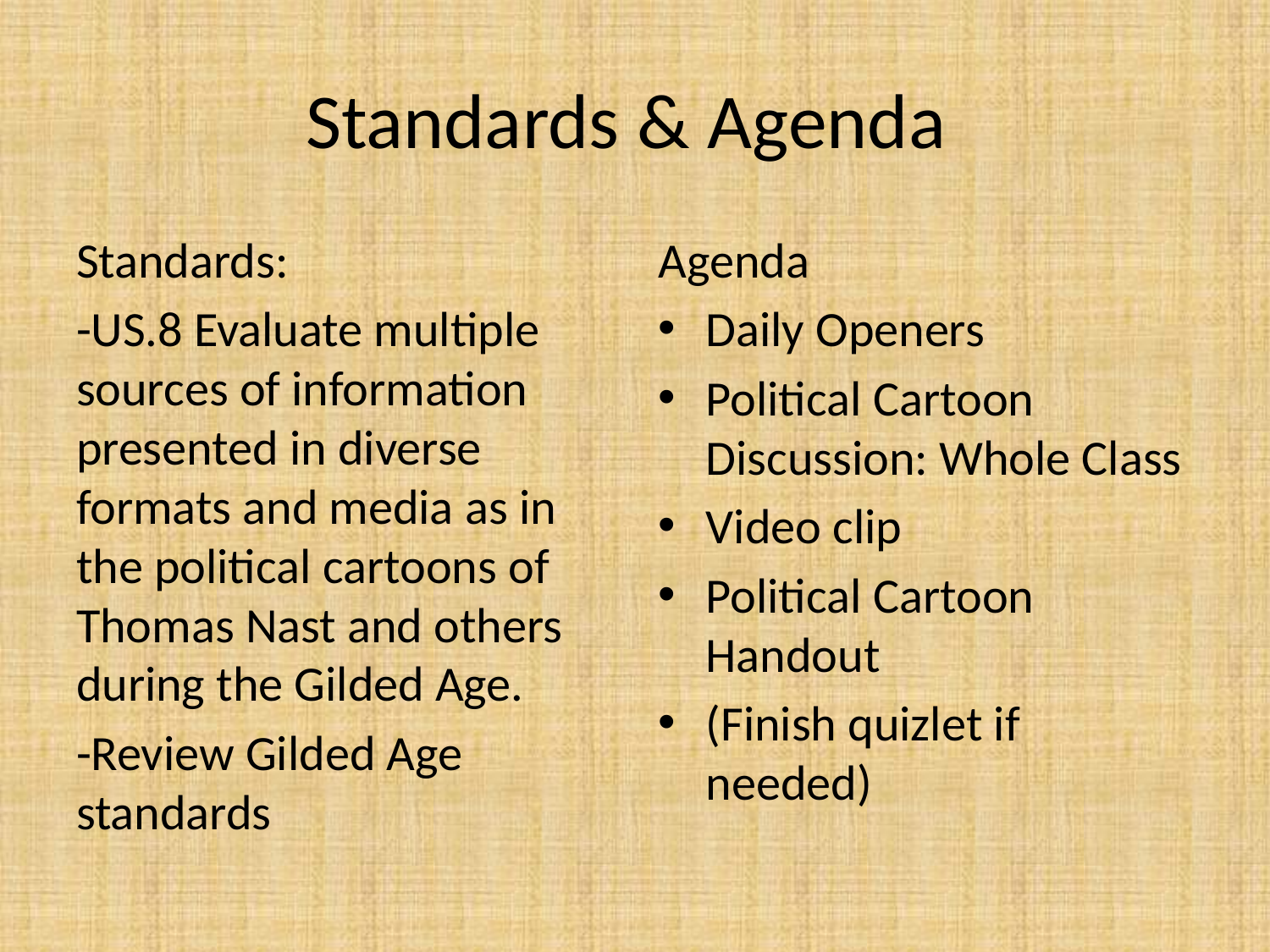

# Standards & Agenda
Standards:
-US.8 Evaluate multiple sources of information presented in diverse formats and media as in the political cartoons of Thomas Nast and others during the Gilded Age.
-Review Gilded Age standards

Agenda
Daily Openers
Political Cartoon Discussion: Whole Class
Video clip
Political Cartoon Handout
(Finish quizlet if needed)